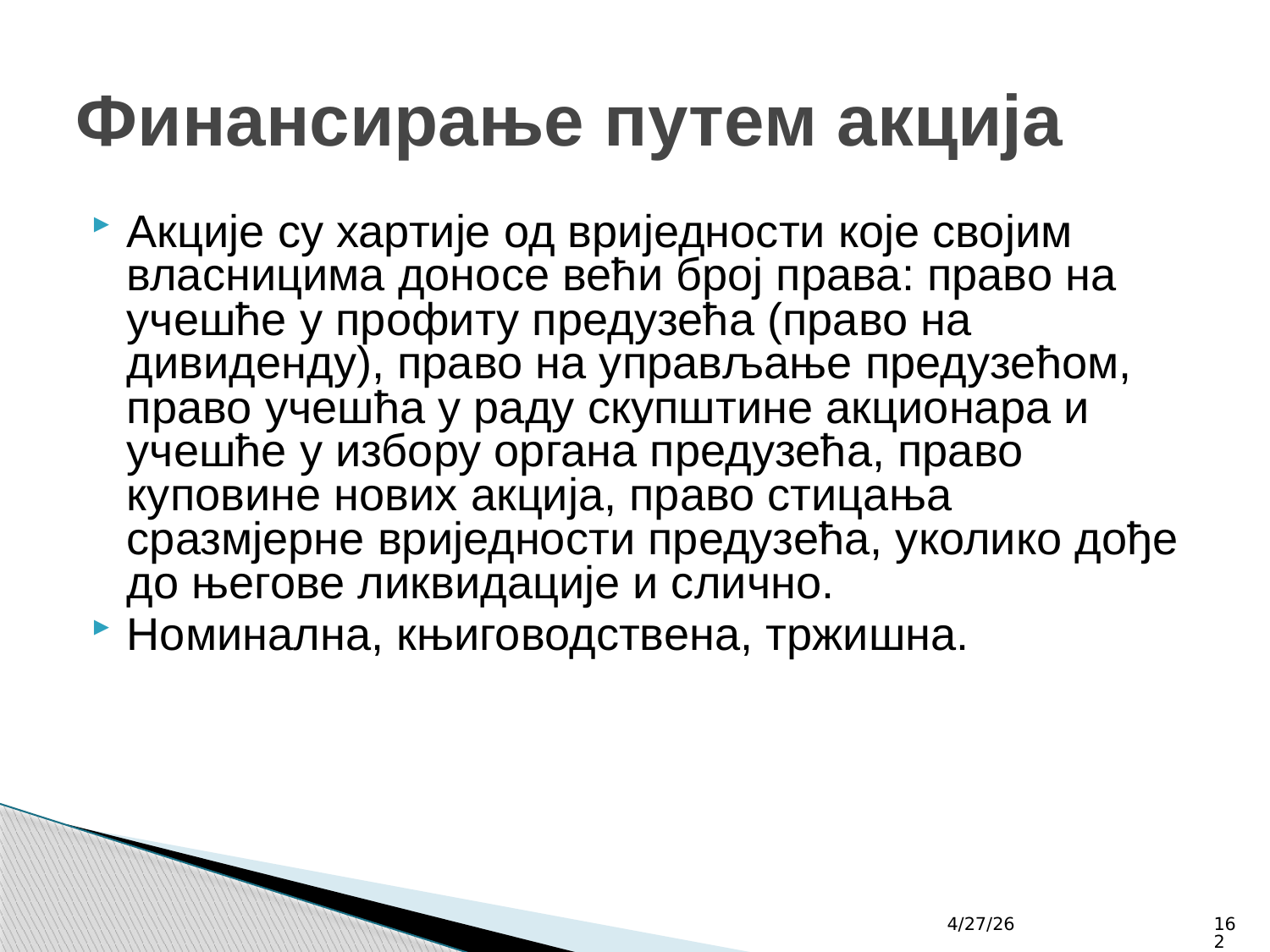

# Финансирање путем акција
Акције су хартије од вриједности које својим власницима доносе већи број права: право на учешће у профиту предузећа (право на дивиденду), право на управљање предузећом, право учешћа у раду скупштине акционара и учешће у избору органа предузећа, право куповине нових акција, право стицања сразмјерне вриједности предузећа, уколико дође до његове ликвидације и слично.
Номинална, књиговодствена, тржишна.
4/27/26
162